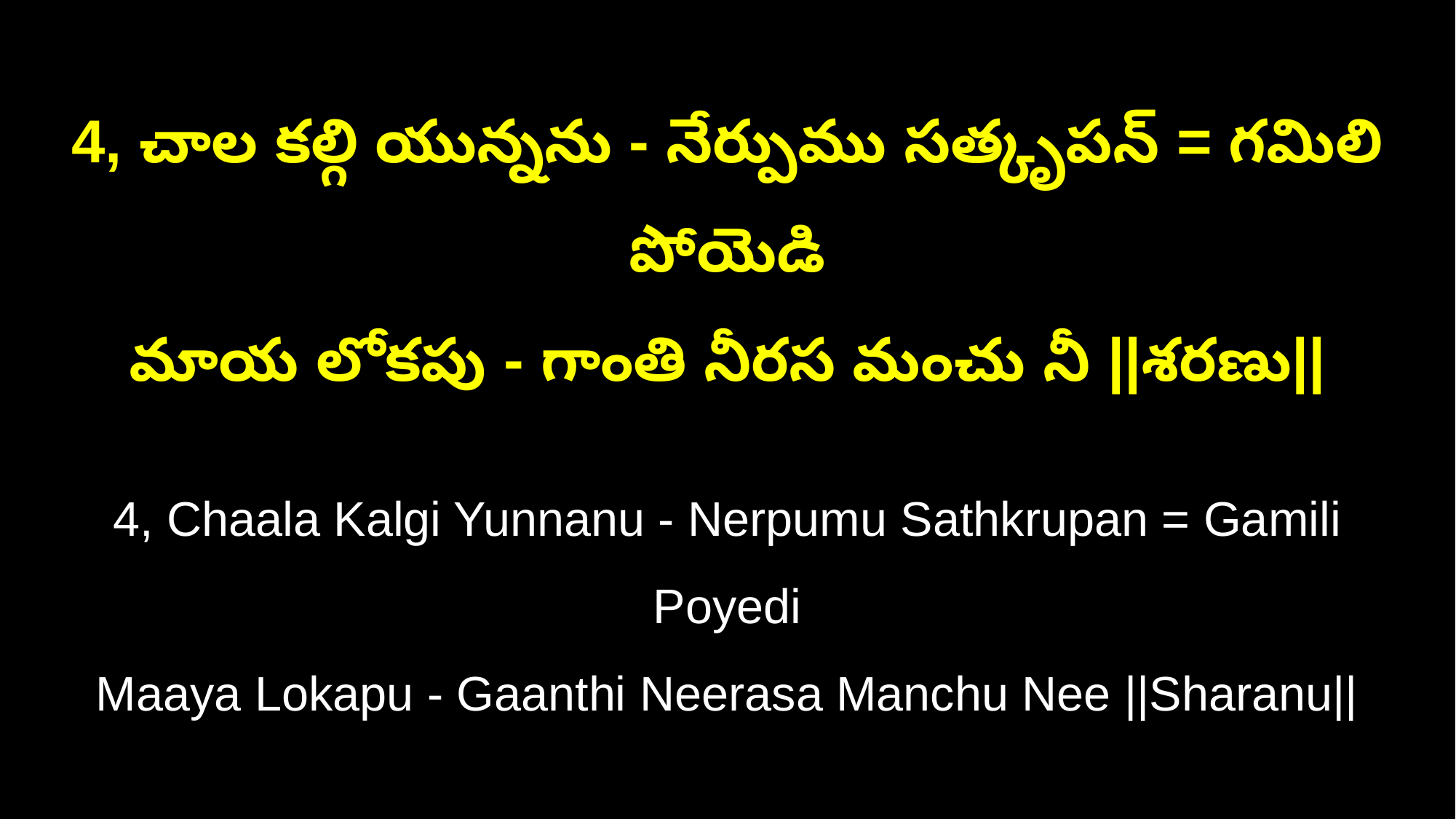

4, చాల కల్గి యున్నను - నేర్పుము సత్కృపన్‌ = గమిలి పోయెడి
మాయ లోకపు - గాంతి నీరస మంచు నీ ||శరణు||
4, Chaala Kalgi Yunnanu - Nerpumu Sathkrupan = Gamili Poyedi
Maaya Lokapu - Gaanthi Neerasa Manchu Nee ||Sharanu||